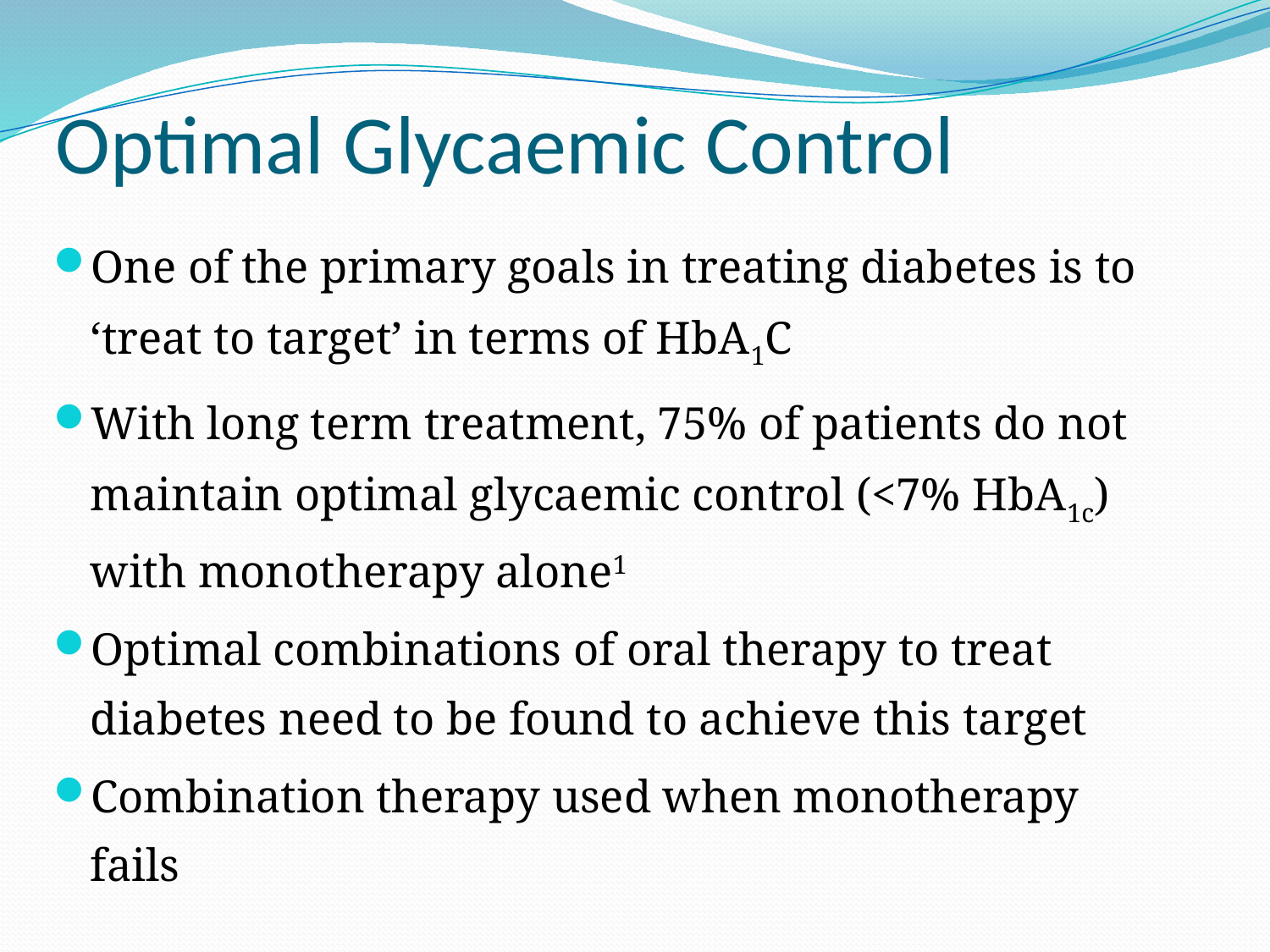

# Optimal Glycaemic Control
One of the primary goals in treating diabetes is to ‘treat to target’ in terms of HbA1C
With long term treatment, 75% of patients do not maintain optimal glycaemic control (<7% HbA1c) with monotherapy alone1
Optimal combinations of oral therapy to treat diabetes need to be found to achieve this target
Combination therapy used when monotherapy fails